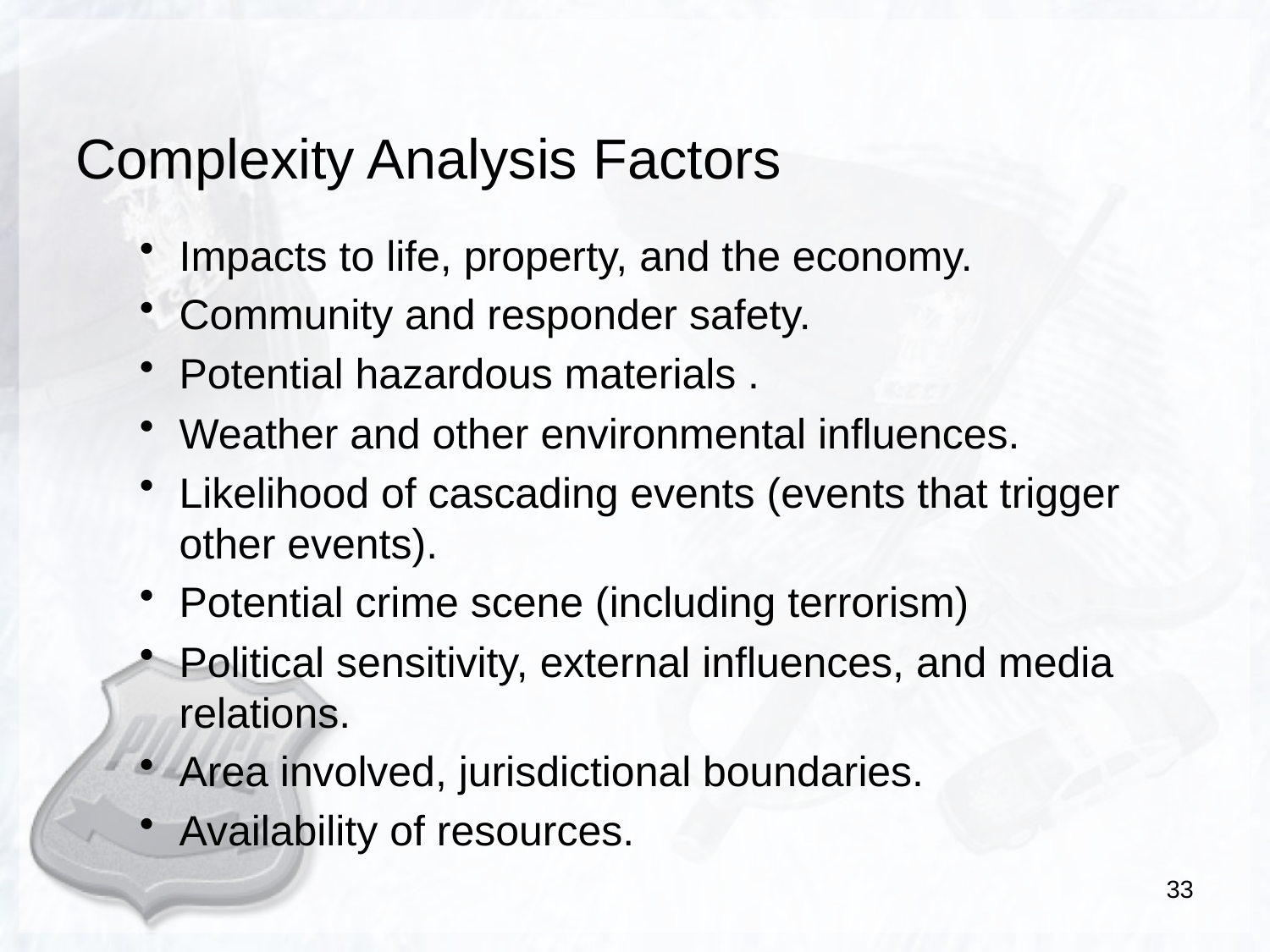

# Complexity Analysis Factors
Impacts to life, property, and the economy.
Community and responder safety.
Potential hazardous materials .
Weather and other environmental influences.
Likelihood of cascading events (events that trigger other events).
Potential crime scene (including terrorism)
Political sensitivity, external influences, and media relations.
Area involved, jurisdictional boundaries.
Availability of resources.

33